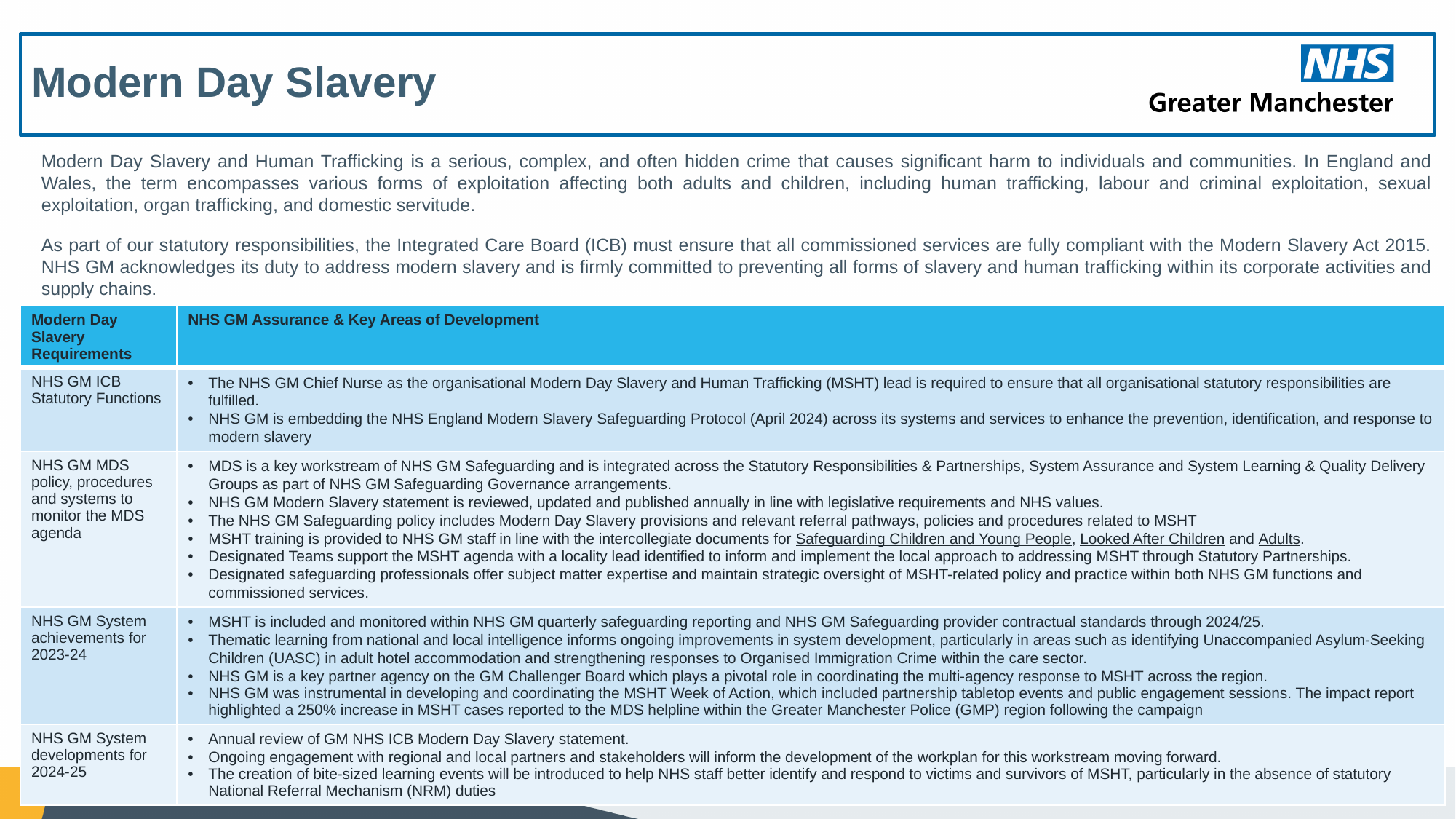

# Modern Day Slavery
Modern Day Slavery and Human Trafficking is a serious, complex, and often hidden crime that causes significant harm to individuals and communities. In England and Wales, the term encompasses various forms of exploitation affecting both adults and children, including human trafficking, labour and criminal exploitation, sexual exploitation, organ trafficking, and domestic servitude.
As part of our statutory responsibilities, the Integrated Care Board (ICB) must ensure that all commissioned services are fully compliant with the Modern Slavery Act 2015. NHS GM acknowledges its duty to address modern slavery and is firmly committed to preventing all forms of slavery and human trafficking within its corporate activities and supply chains.
| Modern Day Slavery Requirements | NHS GM Assurance & Key Areas of Development |
| --- | --- |
| NHS GM ICB Statutory Functions | The NHS GM Chief Nurse as the organisational Modern Day Slavery and Human Trafficking (MSHT) lead is required to ensure that all organisational statutory responsibilities are fulfilled. NHS GM is embedding the NHS England Modern Slavery Safeguarding Protocol (April 2024) across its systems and services to enhance the prevention, identification, and response to modern slavery |
| NHS GM MDS policy, procedures and systems to monitor the MDS agenda | MDS is a key workstream of NHS GM Safeguarding and is integrated across the Statutory Responsibilities & Partnerships, System Assurance and System Learning & Quality Delivery Groups as part of NHS GM Safeguarding Governance arrangements. NHS GM Modern Slavery statement is reviewed, updated and published annually in line with legislative requirements and NHS values. The NHS GM Safeguarding policy includes Modern Day Slavery provisions and relevant referral pathways, policies and procedures related to MSHT MSHT training is provided to NHS GM staff in line with the intercollegiate documents for Safeguarding Children and Young People, Looked After Children and Adults. Designated Teams support the MSHT agenda with a locality lead identified to inform and implement the local approach to addressing MSHT through Statutory Partnerships. Designated safeguarding professionals offer subject matter expertise and maintain strategic oversight of MSHT-related policy and practice within both NHS GM functions and commissioned services. |
| NHS GM System achievements for 2023-24 | MSHT is included and monitored within NHS GM quarterly safeguarding reporting and NHS GM Safeguarding provider contractual standards through 2024/25. Thematic learning from national and local intelligence informs ongoing improvements in system development, particularly in areas such as identifying Unaccompanied Asylum-Seeking Children (UASC) in adult hotel accommodation and strengthening responses to Organised Immigration Crime within the care sector. NHS GM is a key partner agency on the GM Challenger Board which plays a pivotal role in coordinating the multi-agency response to MSHT across the region. NHS GM was instrumental in developing and coordinating the MSHT Week of Action, which included partnership tabletop events and public engagement sessions. The impact report highlighted a 250% increase in MSHT cases reported to the MDS helpline within the Greater Manchester Police (GMP) region following the campaign |
| NHS GM System developments for 2024-25 | Annual review of GM NHS ICB Modern Day Slavery statement. Ongoing engagement with regional and local partners and stakeholders will inform the development of the workplan for this workstream moving forward. The creation of bite-sized learning events will be introduced to help NHS staff better identify and respond to victims and survivors of MSHT, particularly in the absence of statutory National Referral Mechanism (NRM) duties |